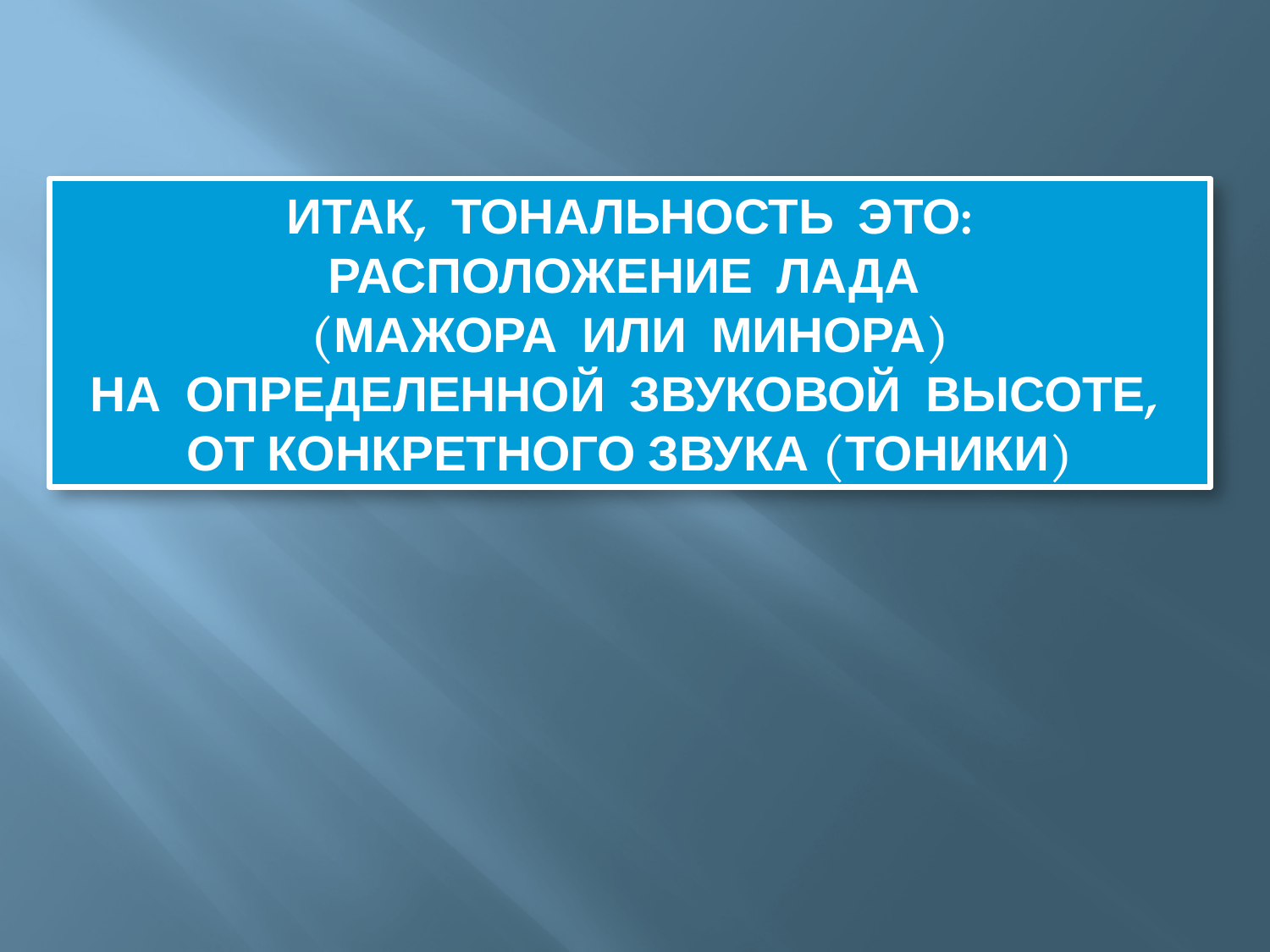

ИТАК,  ТОНАЛЬНОСТЬ  ЭТО:
 РАСПОЛОЖЕНИЕ  ЛАДА
(МАЖОРА  ИЛИ  МИНОРА)
НА  ОПРЕДЕЛЕННОЙ  ЗВУКОВОЙ  ВЫСОТЕ,
ОТ КОНКРЕТНОГО ЗВУКА (ТОНИКИ)